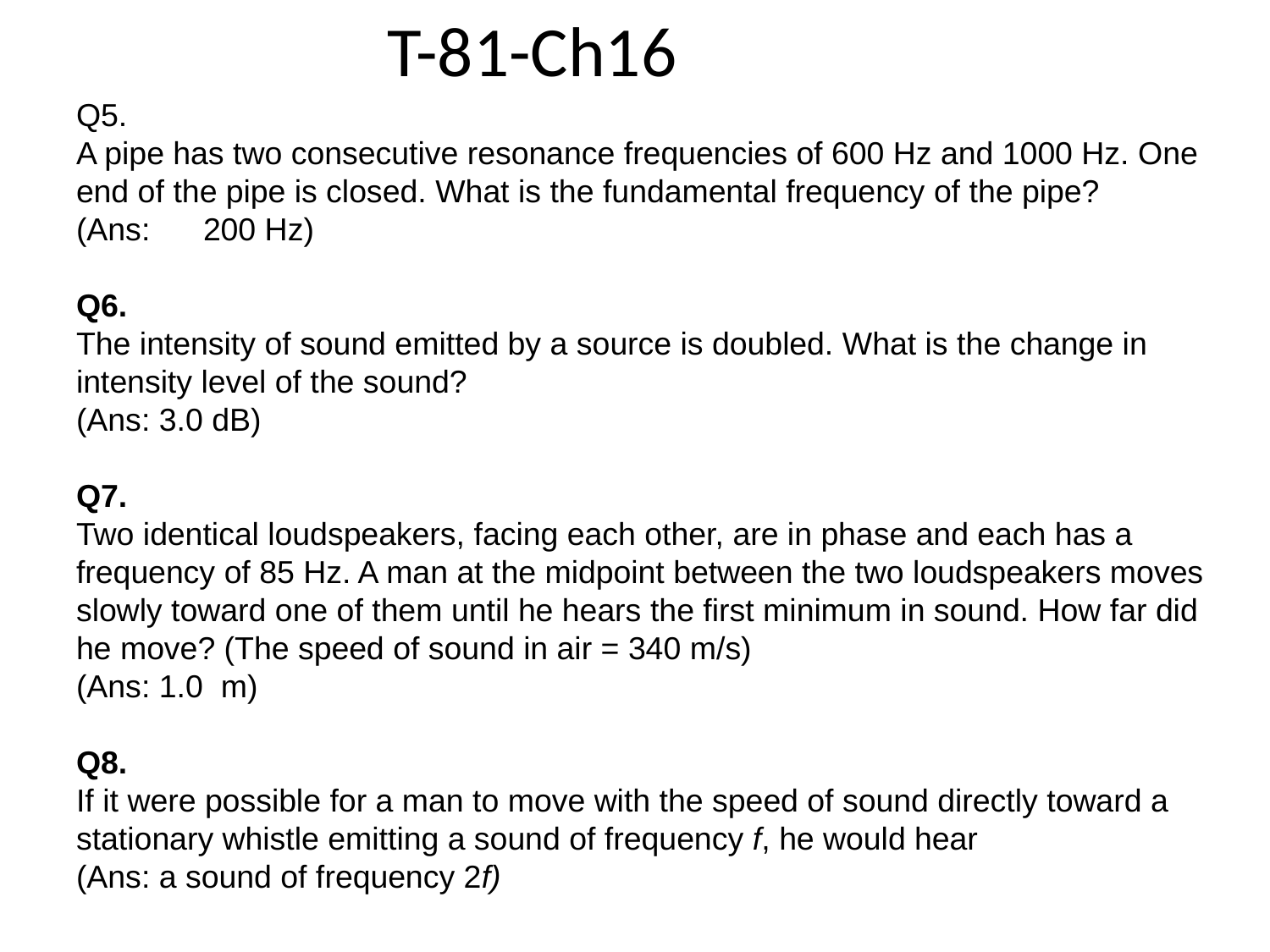

T-81-Ch16
Q5.
A pipe has two consecutive resonance frequencies of 600 Hz and 1000 Hz. One end of the pipe is closed. What is the fundamental frequency of the pipe?
(Ans:	200 Hz)

Q6.
The intensity of sound emitted by a source is doubled. What is the change in intensity level of the sound?
(Ans: 3.0 dB)

Q7.
Two identical loudspeakers, facing each other, are in phase and each has a frequency of 85 Hz. A man at the midpoint between the two loudspeakers moves slowly toward one of them until he hears the first minimum in sound. How far did he move? (The speed of sound in air = 340 m/s)
(Ans: 1.0  m)

Q8.
If it were possible for a man to move with the speed of sound directly toward a stationary whistle emitting a sound of frequency f, he would hear
(Ans: a sound of frequency 2f)